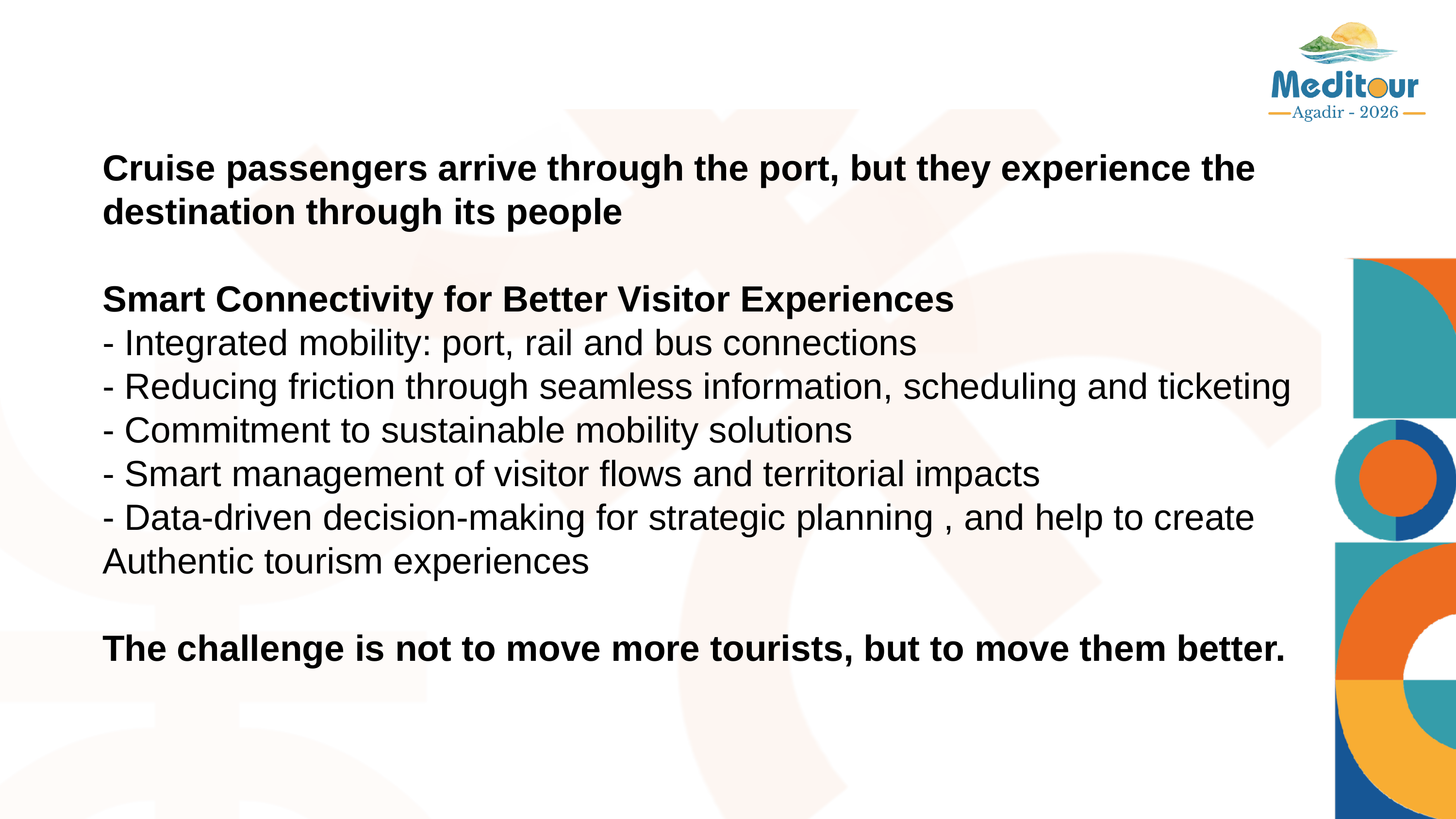

Cruise passengers arrive through the port, but they experience the destination through its people

Smart Connectivity for Better Visitor Experiences
- Integrated mobility: port, rail and bus connections
- Reducing friction through seamless information, scheduling and ticketing
- Commitment to sustainable mobility solutions
- Smart management of visitor flows and territorial impacts
- Data-driven decision-making for strategic planning , and help to create
Authentic tourism experiences

The challenge is not to move more tourists, but to move them better.